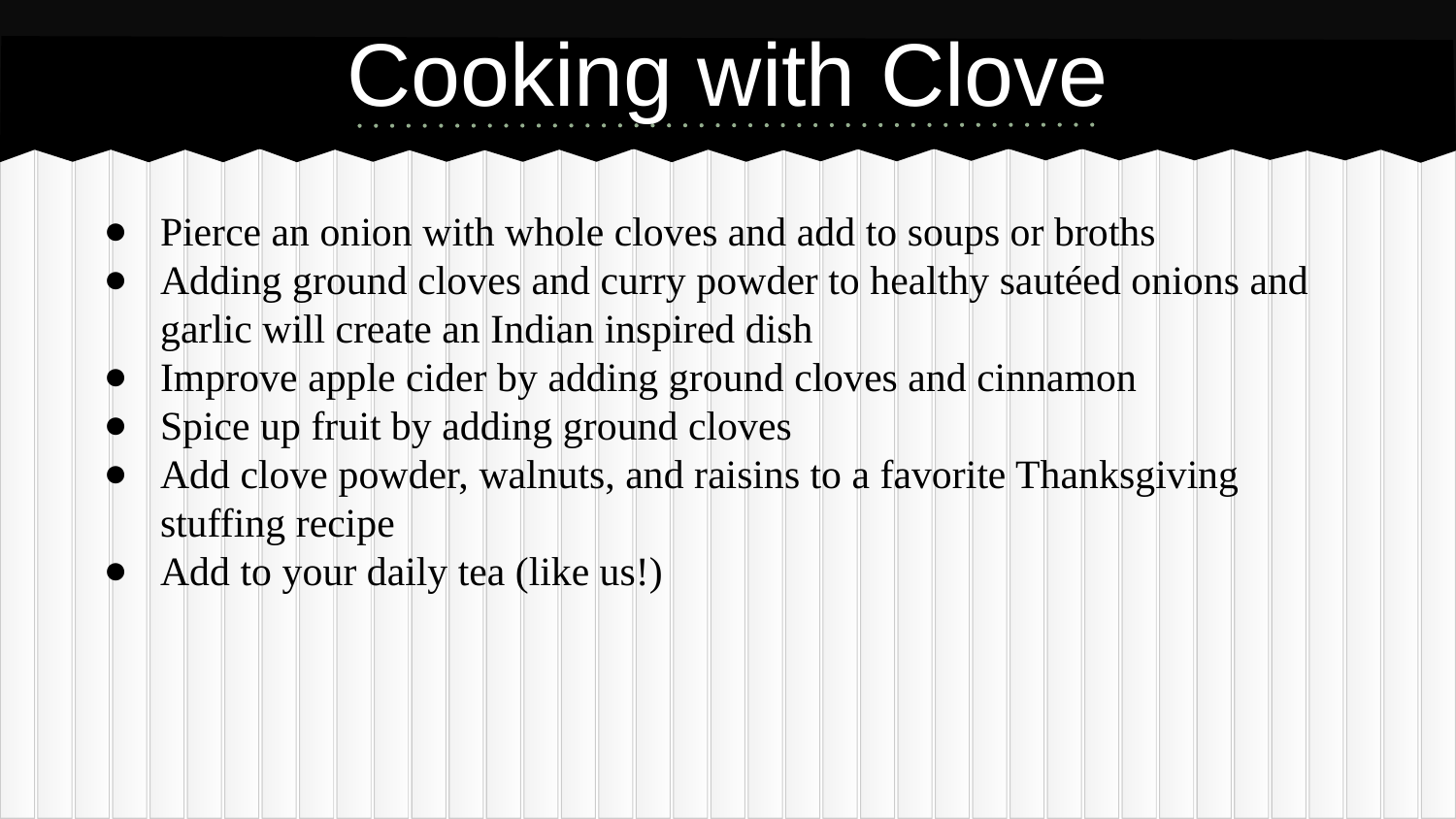

# Cooking with Clove
Pierce an onion with whole cloves and add to soups or broths
Adding ground cloves and curry powder to healthy sautéed onions and garlic will create an Indian inspired dish
Improve apple cider by adding ground cloves and cinnamon
Spice up fruit by adding ground cloves
Add clove powder, walnuts, and raisins to a favorite Thanksgiving stuffing recipe
Add to your daily tea (like us!)